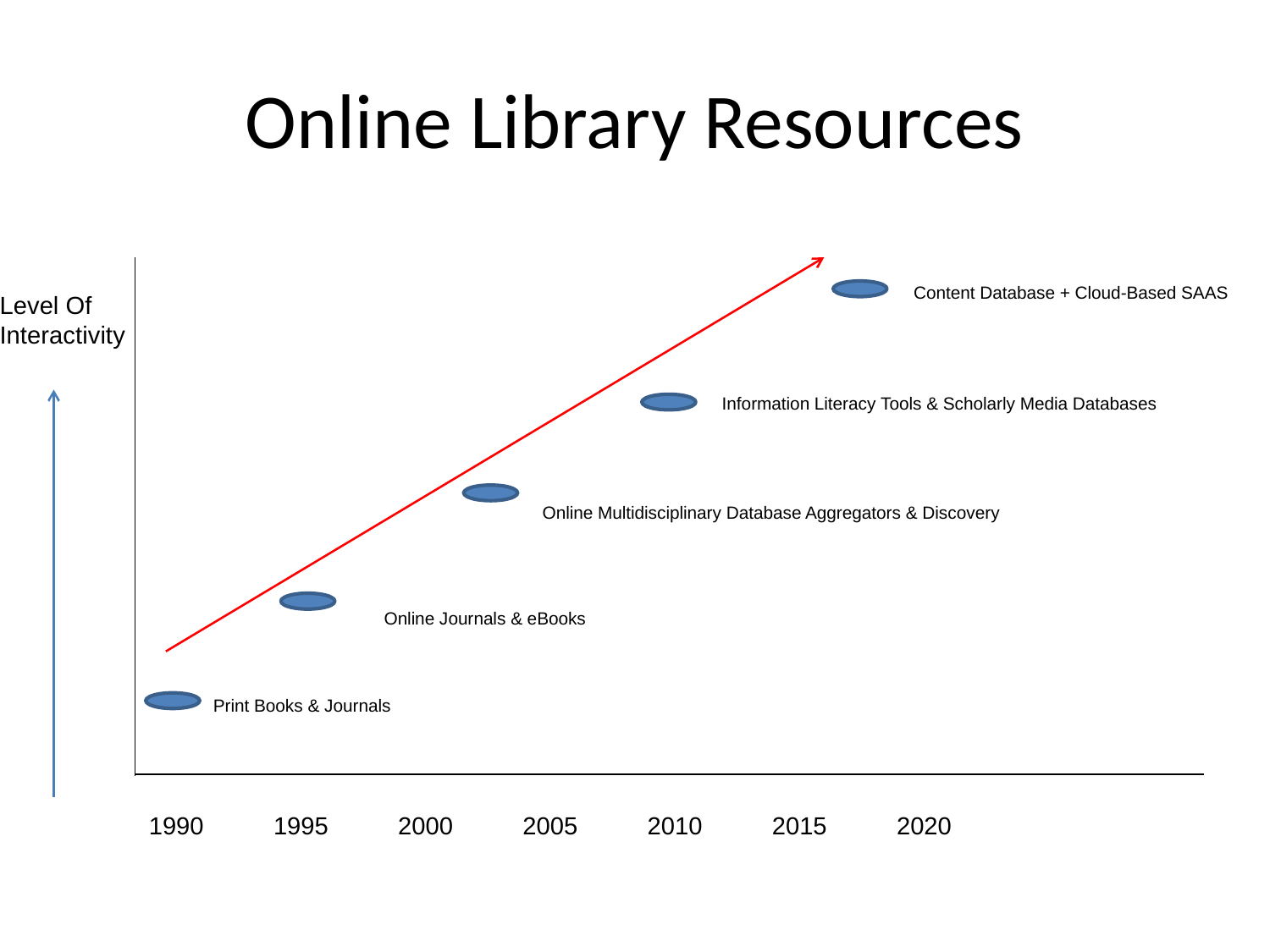

# Online Library Resources
Content Database + Cloud-Based SAAS

Level Of
Interactivity
Information Literacy Tools & Scholarly Media Databases

Online Multidisciplinary Database Aggregators & Discovery

Online Journals & eBooks
Print Books & Journals

1990          1995          2000          2005          2010          2015          2020